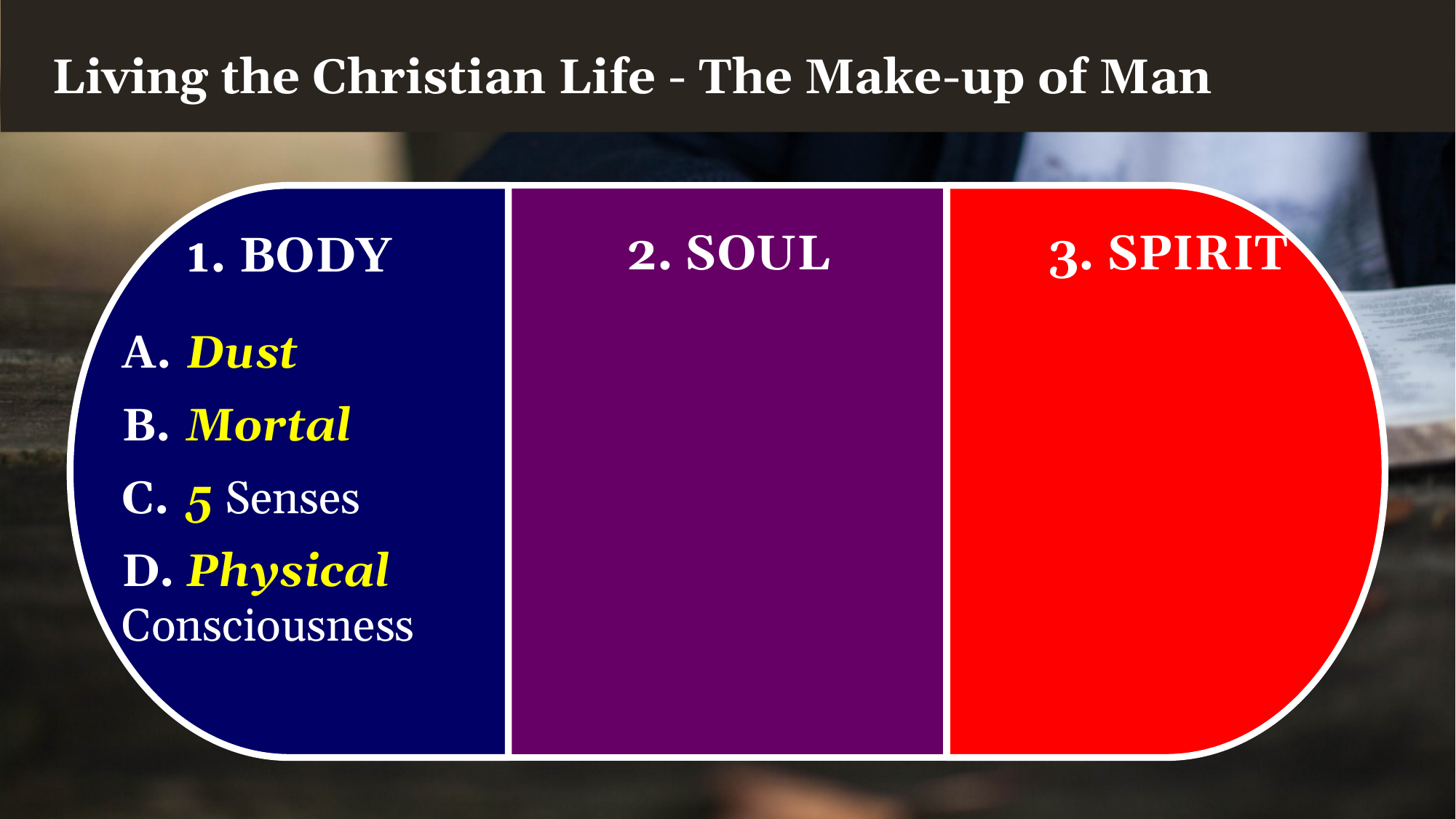

Living the Christian Life - The Make-up of Man

3. SPIRIT
2. SOUL
1. BODY
A. 	Dust
B. 	Mortal
C. 	5 Senses
D. 	Physical 	Consciousness